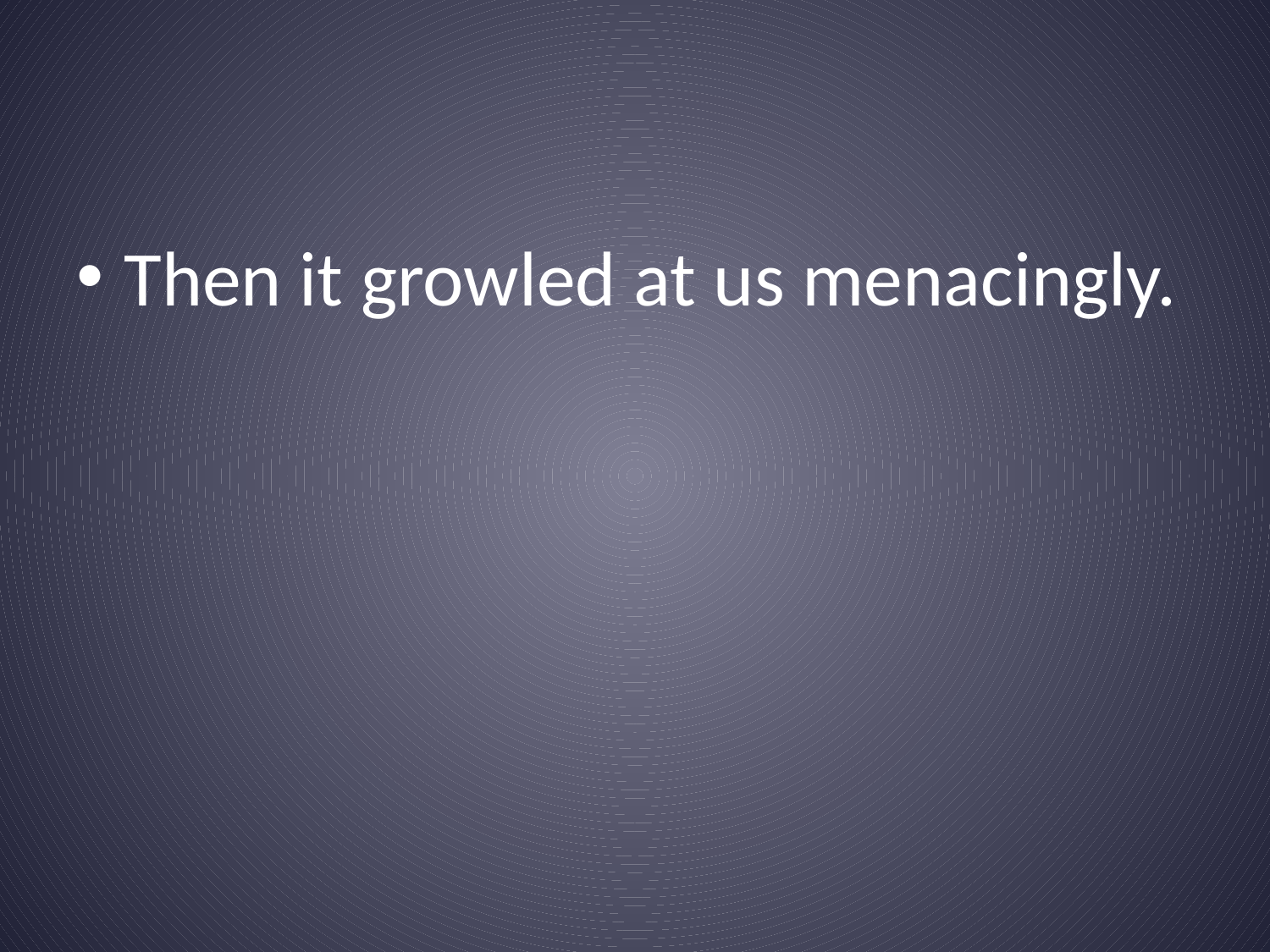

#
Then it growled at us menacingly.